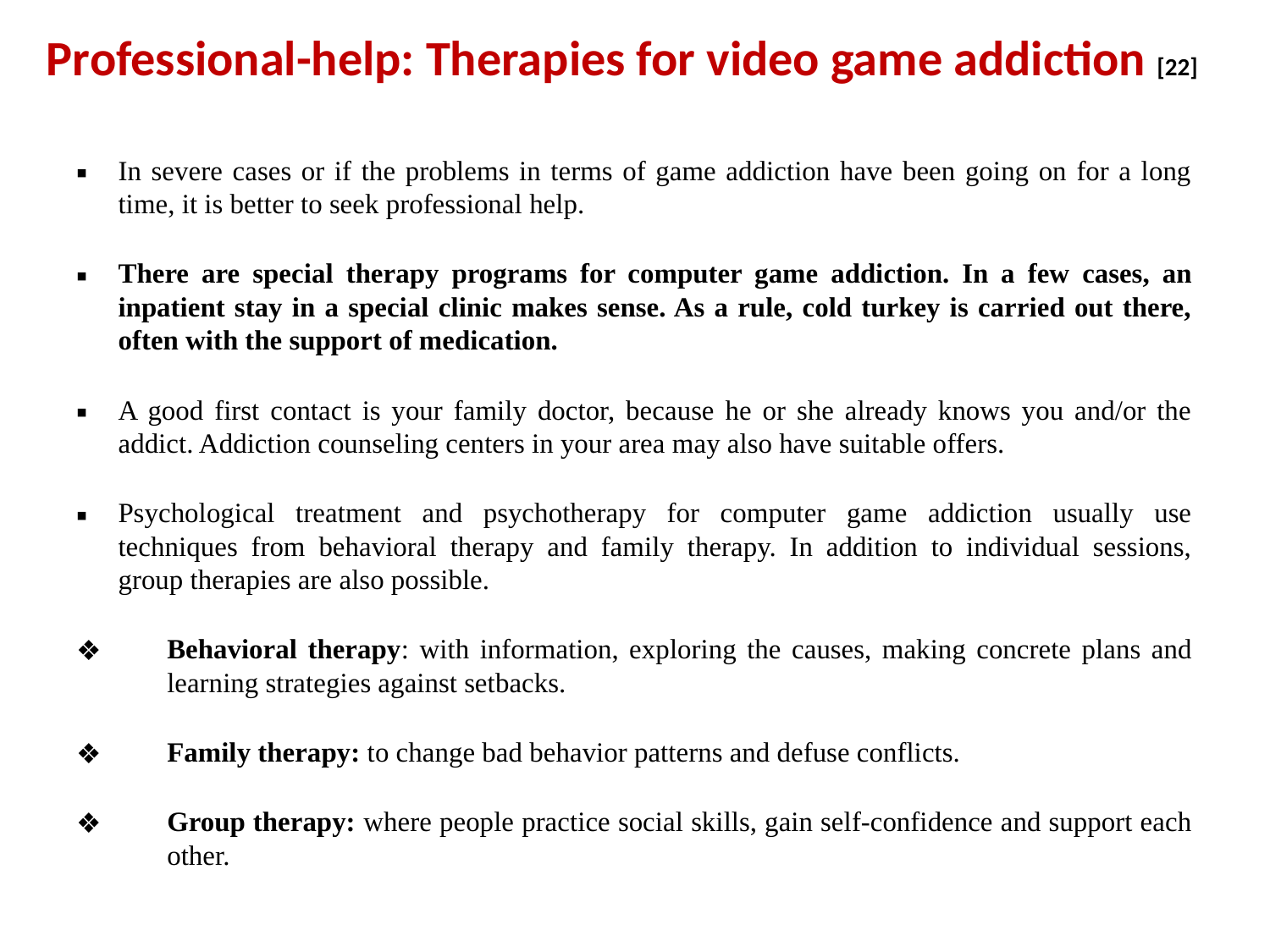

# Professional-help: Therapies for video game addiction [22]
In severe cases or if the problems in terms of game addiction have been going on for a long time, it is better to seek professional help.

There are special therapy programs for computer game addiction. In a few cases, an inpatient stay in a special clinic makes sense. As a rule, cold turkey is carried out there, often with the support of medication.

A good first contact is your family doctor, because he or she already knows you and/or the addict. Addiction counseling centers in your area may also have suitable offers.

Psychological treatment and psychotherapy for computer game addiction usually use techniques from behavioral therapy and family therapy. In addition to individual sessions, group therapies are also possible.

Behavioral therapy: with information, exploring the causes, making concrete plans and learning strategies against setbacks.

Family therapy: to change bad behavior patterns and defuse conflicts.

Group therapy: where people practice social skills, gain self-confidence and support each other.